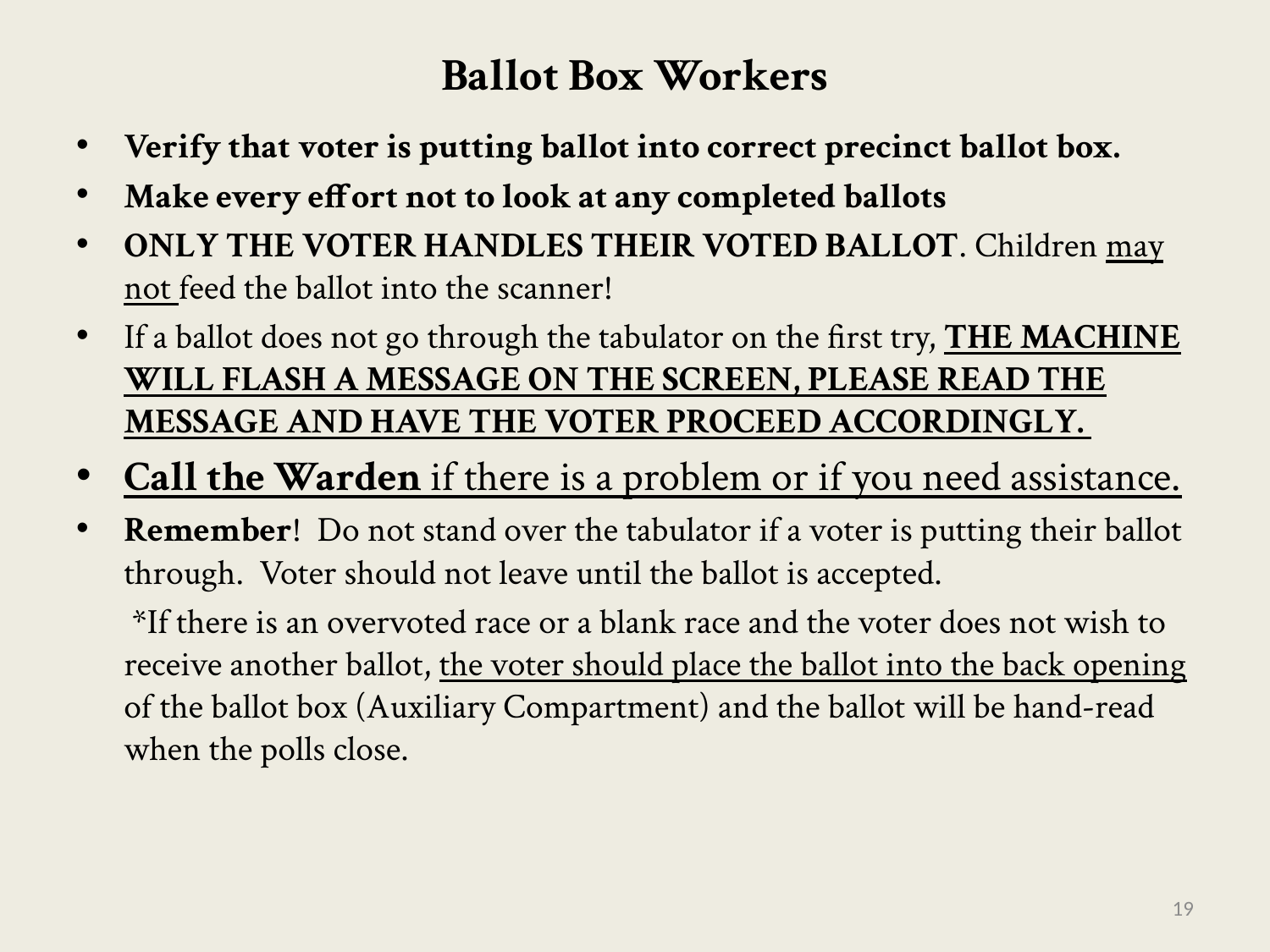

# Ballot Box Workers
Verify that voter is putting ballot into correct precinct ballot box.
Make every effort not to look at any completed ballots
ONLY THE VOTER HANDLES THEIR VOTED BALLOT. Children may not feed the ballot into the scanner!
If a ballot does not go through the tabulator on the first try, THE MACHINE WILL FLASH A MESSAGE ON THE SCREEN, PLEASE READ THE MESSAGE AND HAVE THE VOTER PROCEED ACCORDINGLY.
Call the Warden if there is a problem or if you need assistance.
Remember!  Do not stand over the tabulator if a voter is putting their ballot through.  Voter should not leave until the ballot is accepted.
	 *If there is an overvoted race or a blank race and the voter does not wish to receive another ballot, the voter should place the ballot into the back opening of the ballot box (Auxiliary Compartment) and the ballot will be hand-read when the polls close.

19